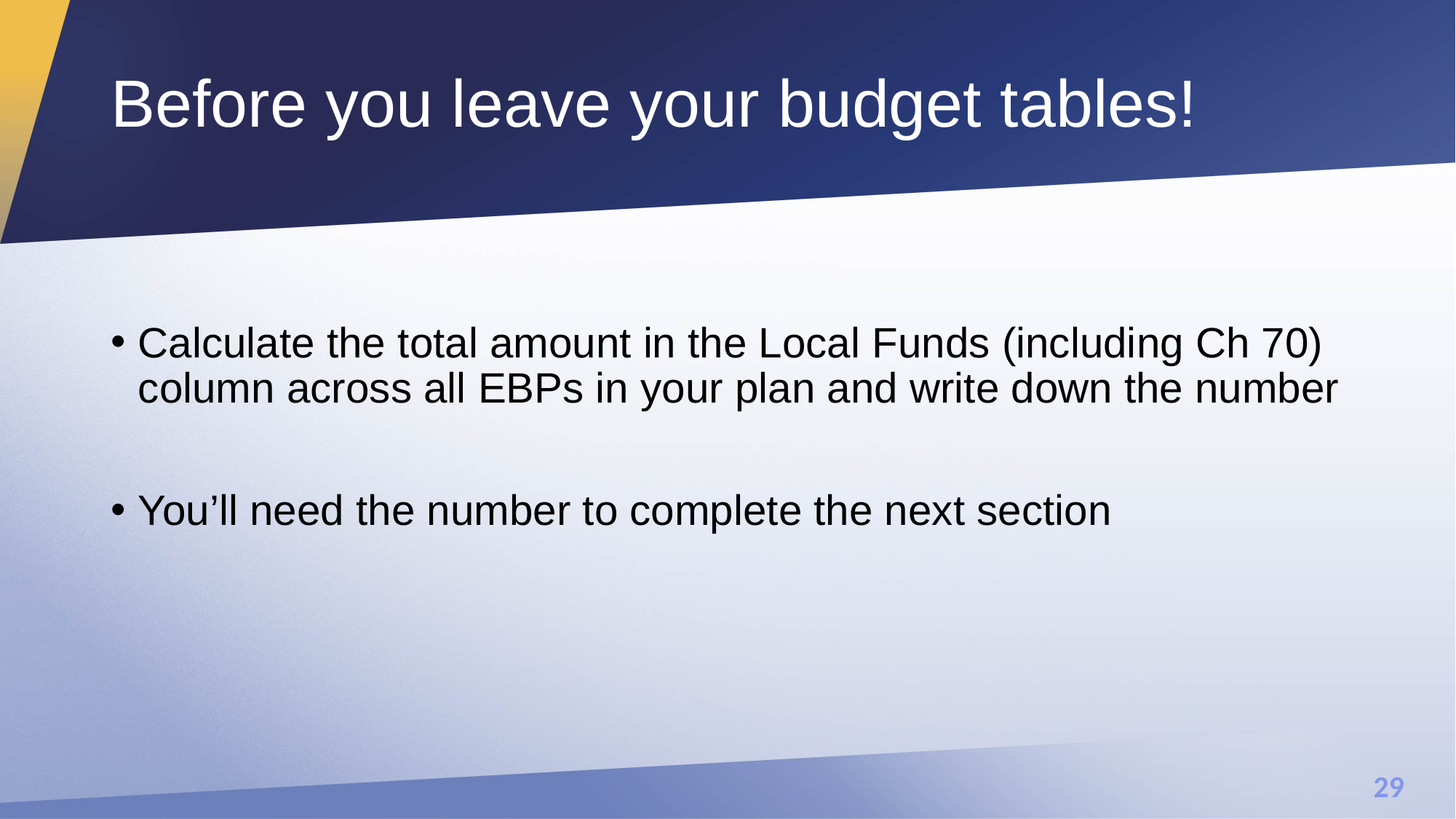

# Before you leave your budget tables!

Calculate the total amount in the Local Funds (including Ch 70) column across all EBPs in your plan and write down the number

You’ll need the number to complete the next section